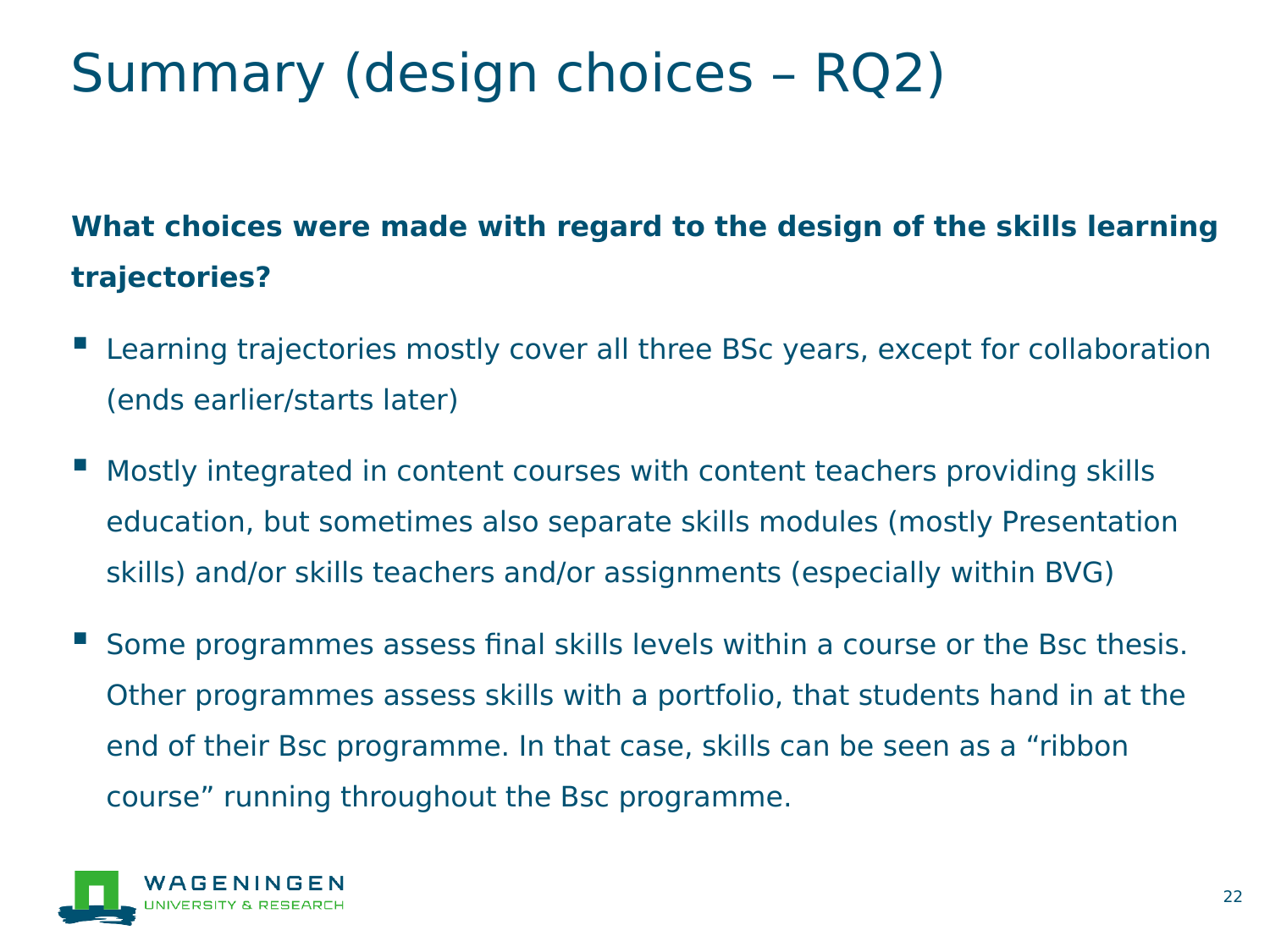

# Summary (design choices – RQ2)
What choices were made with regard to the design of the skills learning trajectories?
Learning trajectories mostly cover all three BSc years, except for collaboration (ends earlier/starts later)
Mostly integrated in content courses with content teachers providing skills education, but sometimes also separate skills modules (mostly Presentation skills) and/or skills teachers and/or assignments (especially within BVG)
Some programmes assess final skills levels within a course or the Bsc thesis. Other programmes assess skills with a portfolio, that students hand in at the end of their Bsc programme. In that case, skills can be seen as a “ribbon course” running throughout the Bsc programme.

22